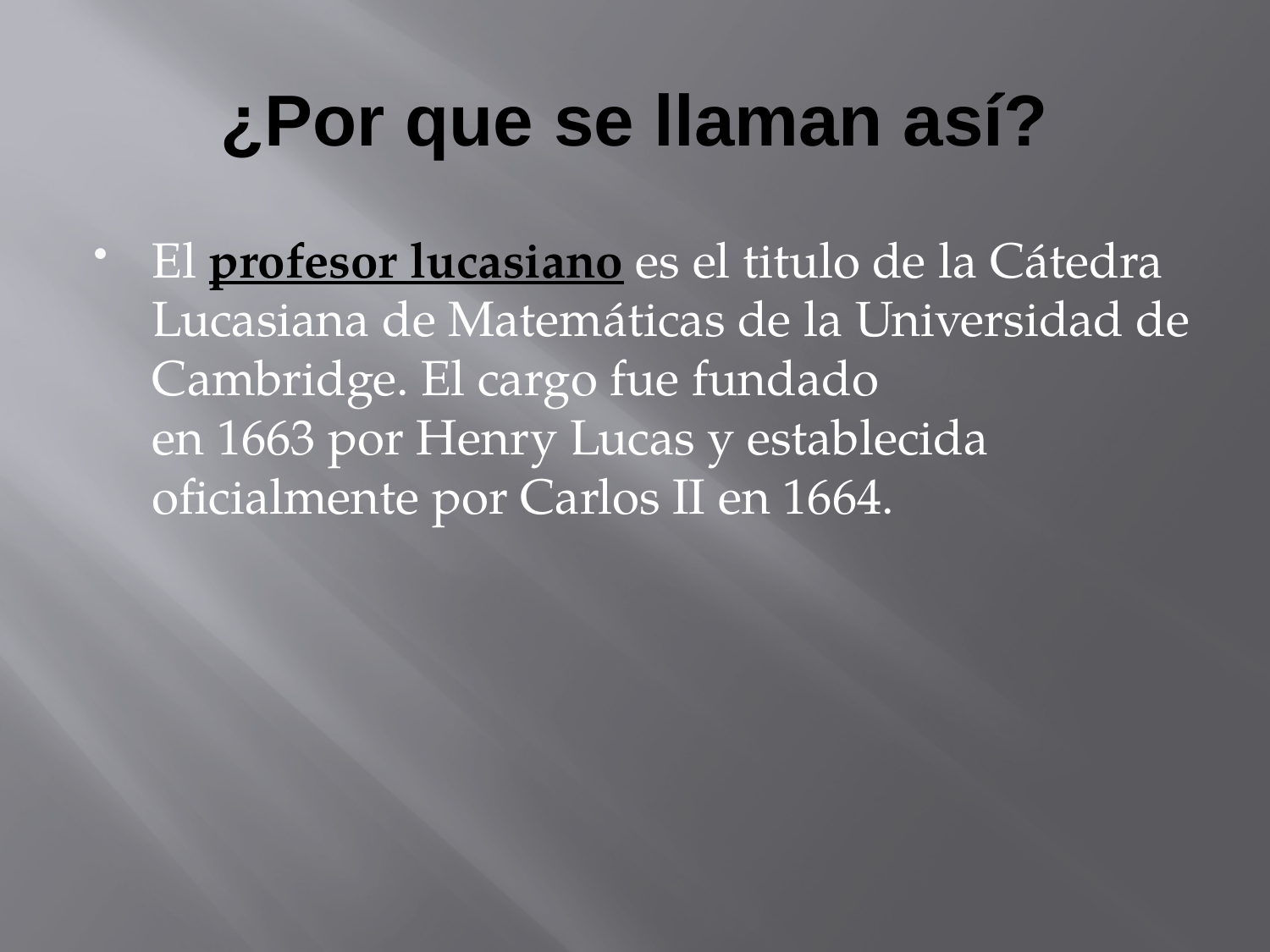

# ¿Por que se llaman así?
El profesor lucasiano es el titulo de la Cátedra Lucasiana de Matemáticas de la Universidad de Cambridge. El cargo fue fundado en 1663 por Henry Lucas y establecida oficialmente por Carlos II en 1664.